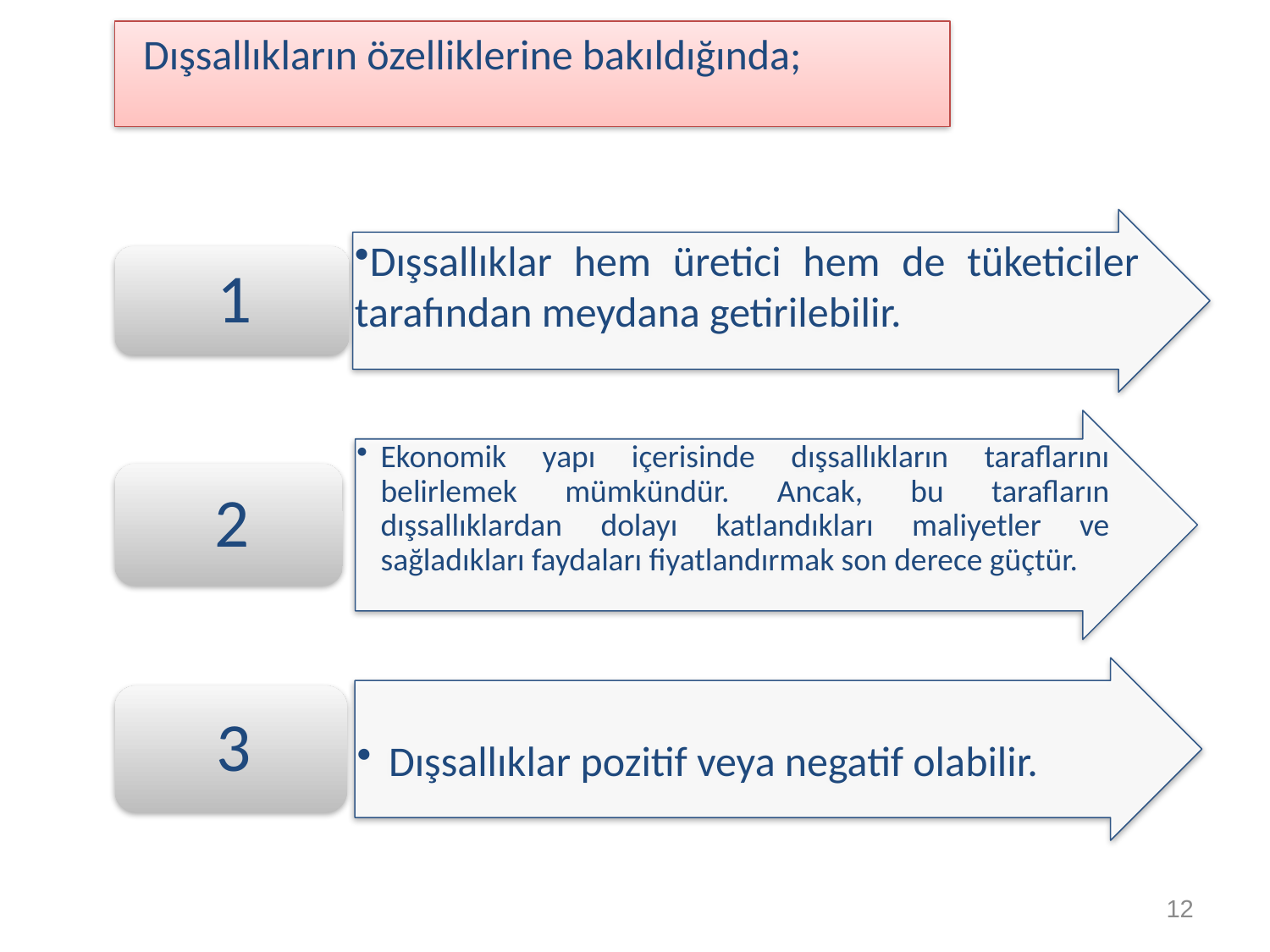

Dışsallıkların özelliklerine bakıldığında;

Dışsallıklar hem üretici hem de tüketiciler tarafından meydana getirilebilir.
1
Ekonomik yapı içerisinde dışsallıkların taraflarını belirlemek mümkündür. Ancak, bu tarafların dışsallıklardan dolayı katlandıkları maliyetler ve sağladıkları faydaları fiyatlandırmak son derece güçtür.
2

Dışsallıklar pozitif veya negatif olabilir.
3
12